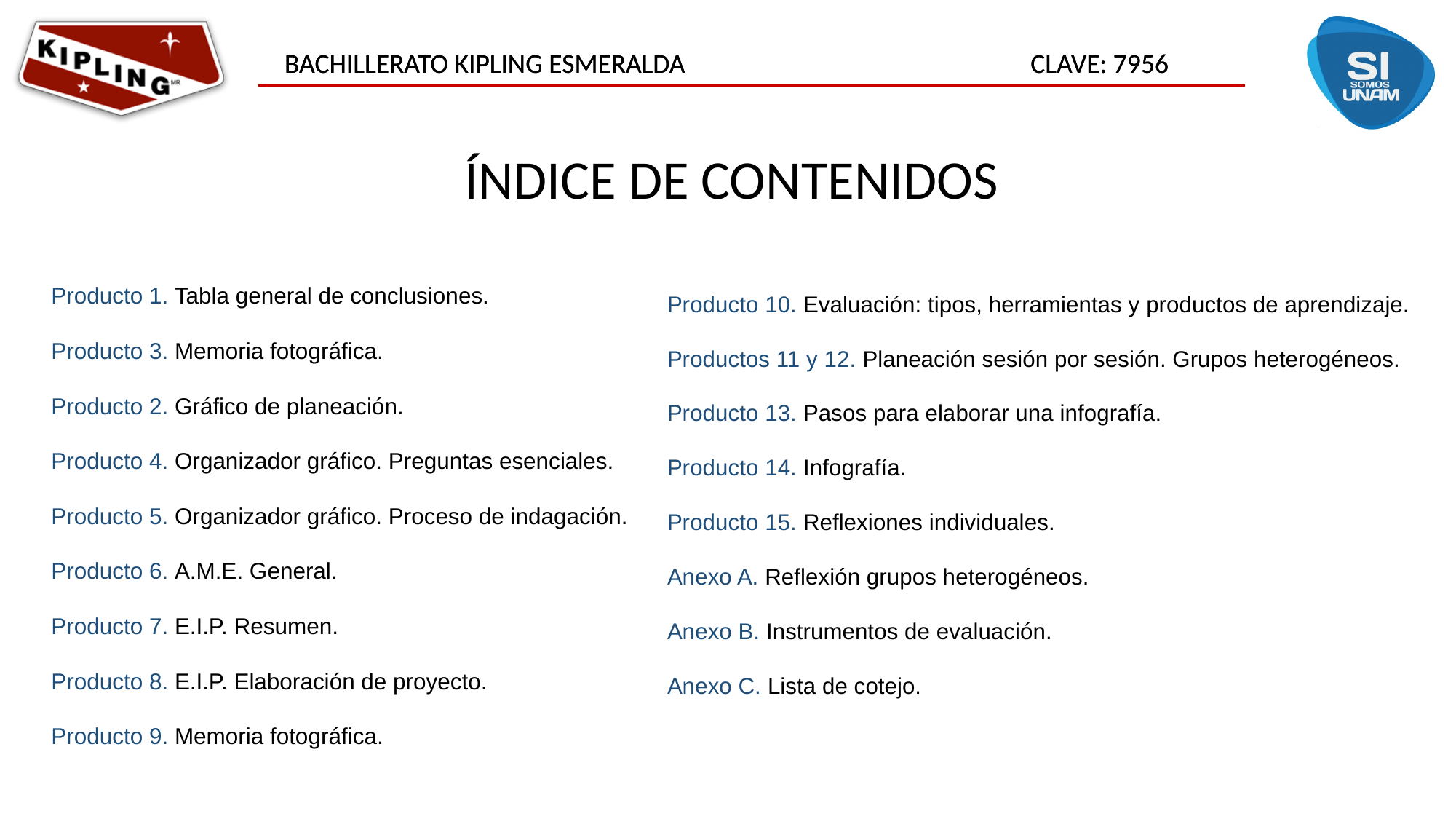

# ÍNDICE DE CONTENIDOS
Producto 1. Tabla general de conclusiones.
Producto 3. Memoria fotográfica.
Producto 2. Gráfico de planeación.
Producto 4. Organizador gráfico. Preguntas esenciales.
Producto 5. Organizador gráfico. Proceso de indagación.
Producto 6. A.M.E. General.
Producto 7. E.I.P. Resumen.
Producto 8. E.I.P. Elaboración de proyecto.
Producto 9. Memoria fotográfica.
Producto 10. Evaluación: tipos, herramientas y productos de aprendizaje.
Productos 11 y 12. Planeación sesión por sesión. Grupos heterogéneos.
Producto 13. Pasos para elaborar una infografía.
Producto 14. Infografía.
Producto 15. Reflexiones individuales.
Anexo A. Reflexión grupos heterogéneos.
Anexo B. Instrumentos de evaluación.
Anexo C. Lista de cotejo.